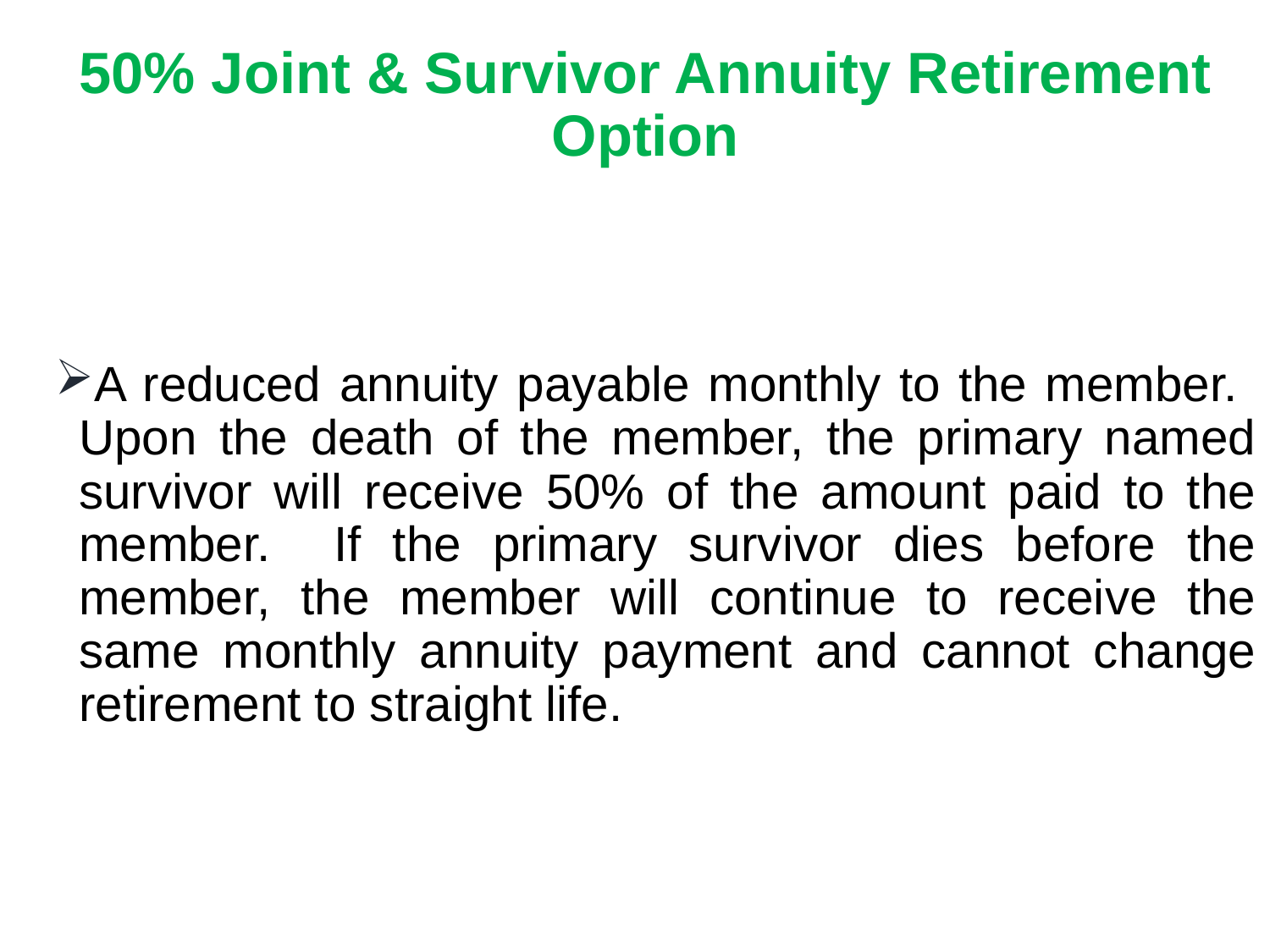

50% Joint & Survivor Annuity Retirement Option

A reduced annuity payable monthly to the member.  Upon the death of the member, the primary named survivor will receive 50% of the amount paid to the member.  If the primary survivor dies before the member, the member will continue to receive the same monthly annuity payment and cannot change retirement to straight life.